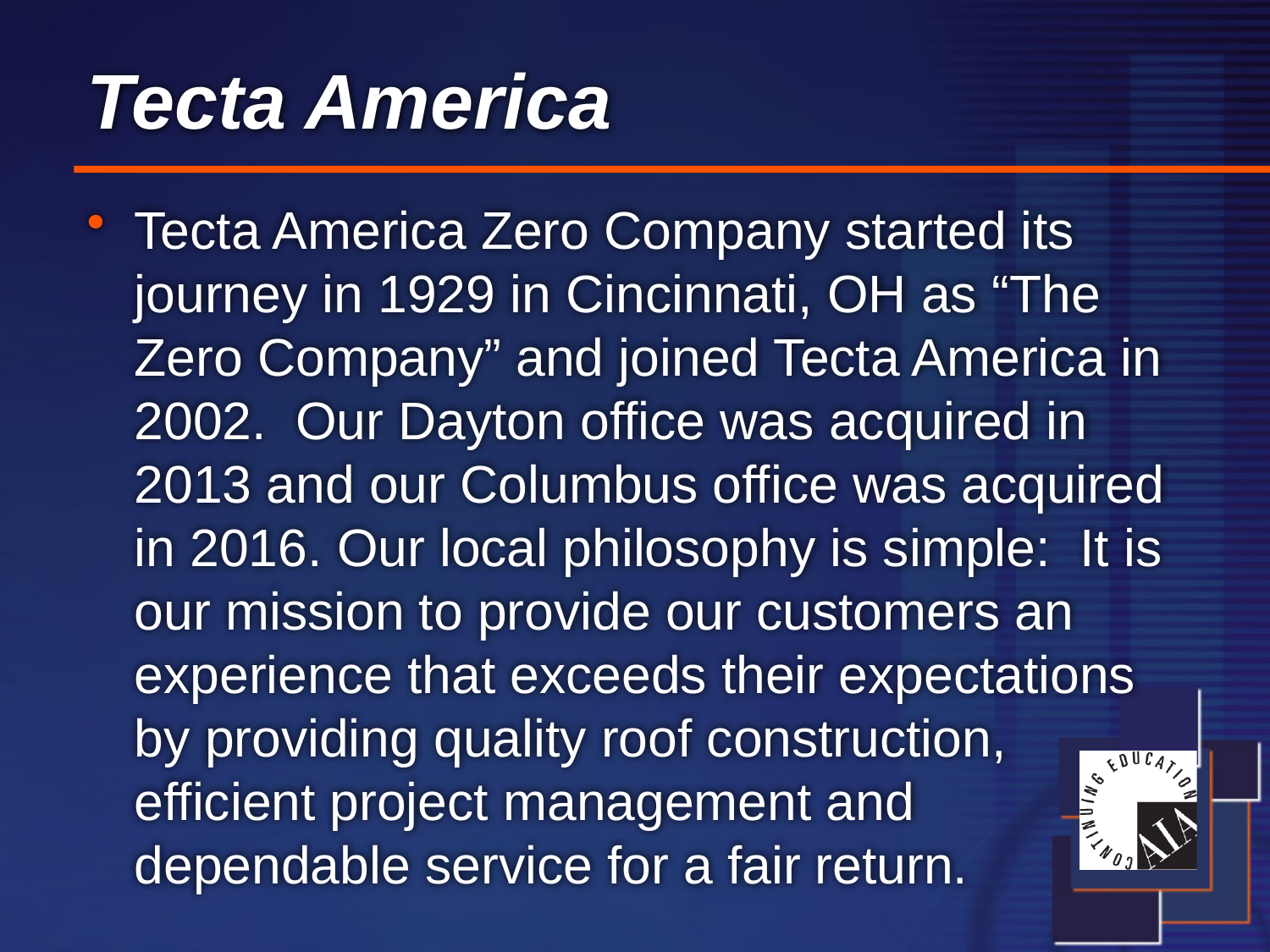

# Tecta America
Tecta America Zero Company started its journey in 1929 in Cincinnati, OH as “The Zero Company” and joined Tecta America in 2002.  Our Dayton office was acquired in 2013 and our Columbus office was acquired in 2016. Our local philosophy is simple:  It is our mission to provide our customers an experience that exceeds their expectations by providing quality roof construction, efficient project management and dependable service for a fair return.